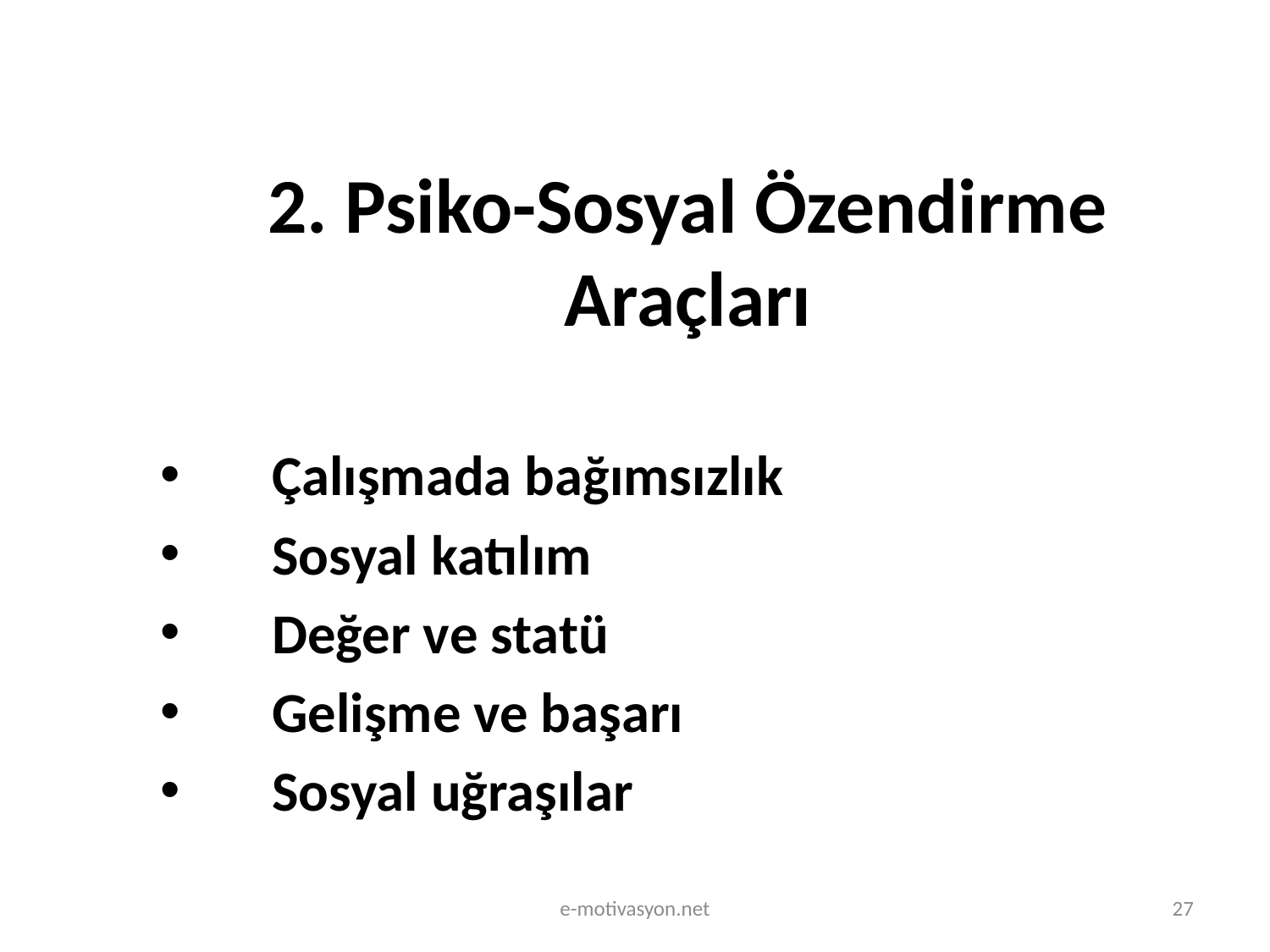

# 2. Psiko-Sosyal Özendirme Araçları

     Çalışmada bağımsızlık
     Sosyal katılım
     Değer ve statü
     Gelişme ve başarı
     Sosyal uğraşılar
e-motivasyon.net
27